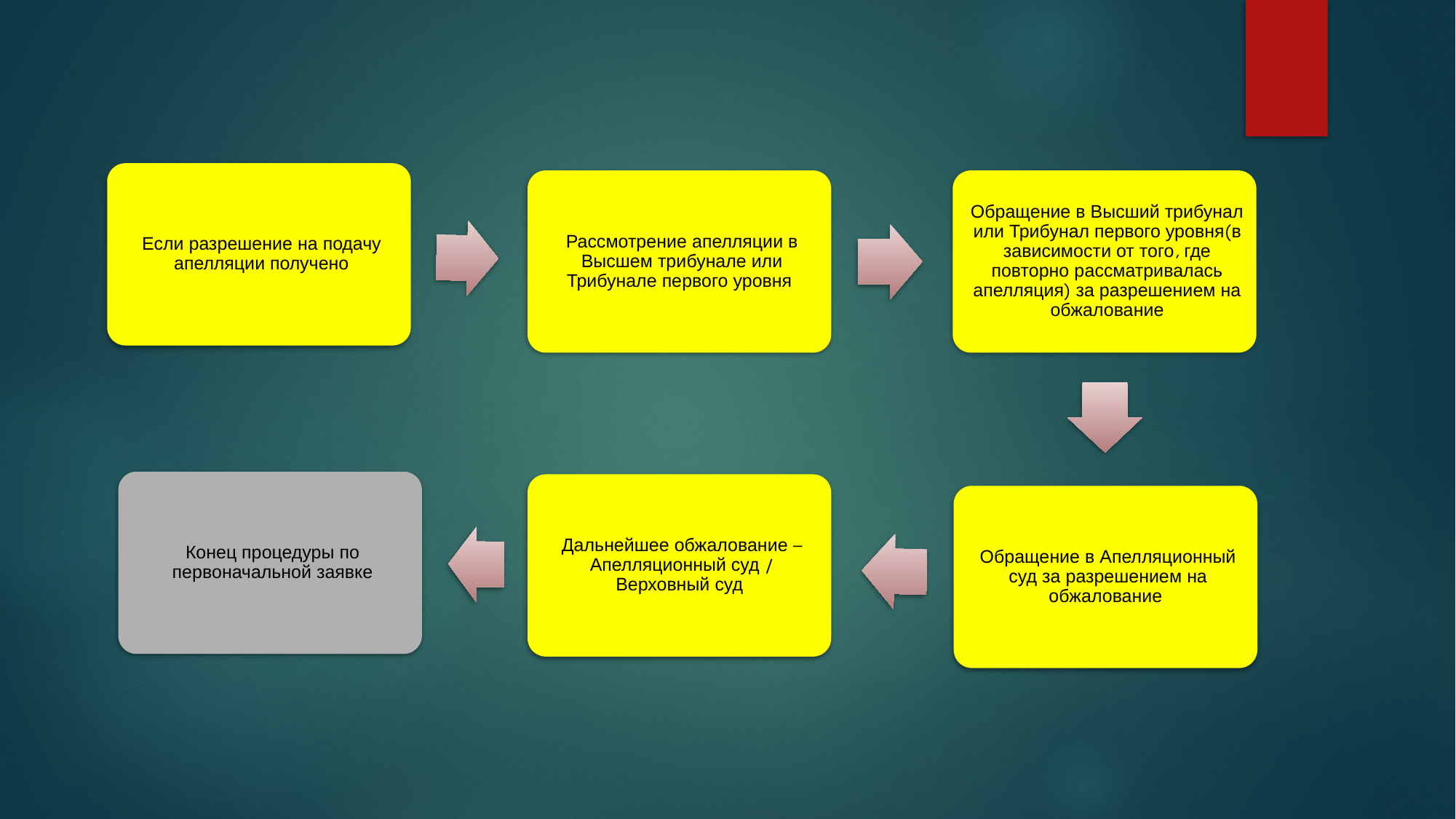

Если разрешение на подачу апелляции получено

Рассмотрение апелляции в Высшем трибунале или Трибунале первого уровня

Обращение в Высший трибунал или Трибунал первого уровня(в зависимости от того, где повторно рассматривалась апелляция) за разрешением на обжалование

Обращение в Апелляционный суд за разрешением на обжалование

Дальнейшее обжалование – Апелляционный суд / Верховный суд

Конец процедуры по первоначальной заявке